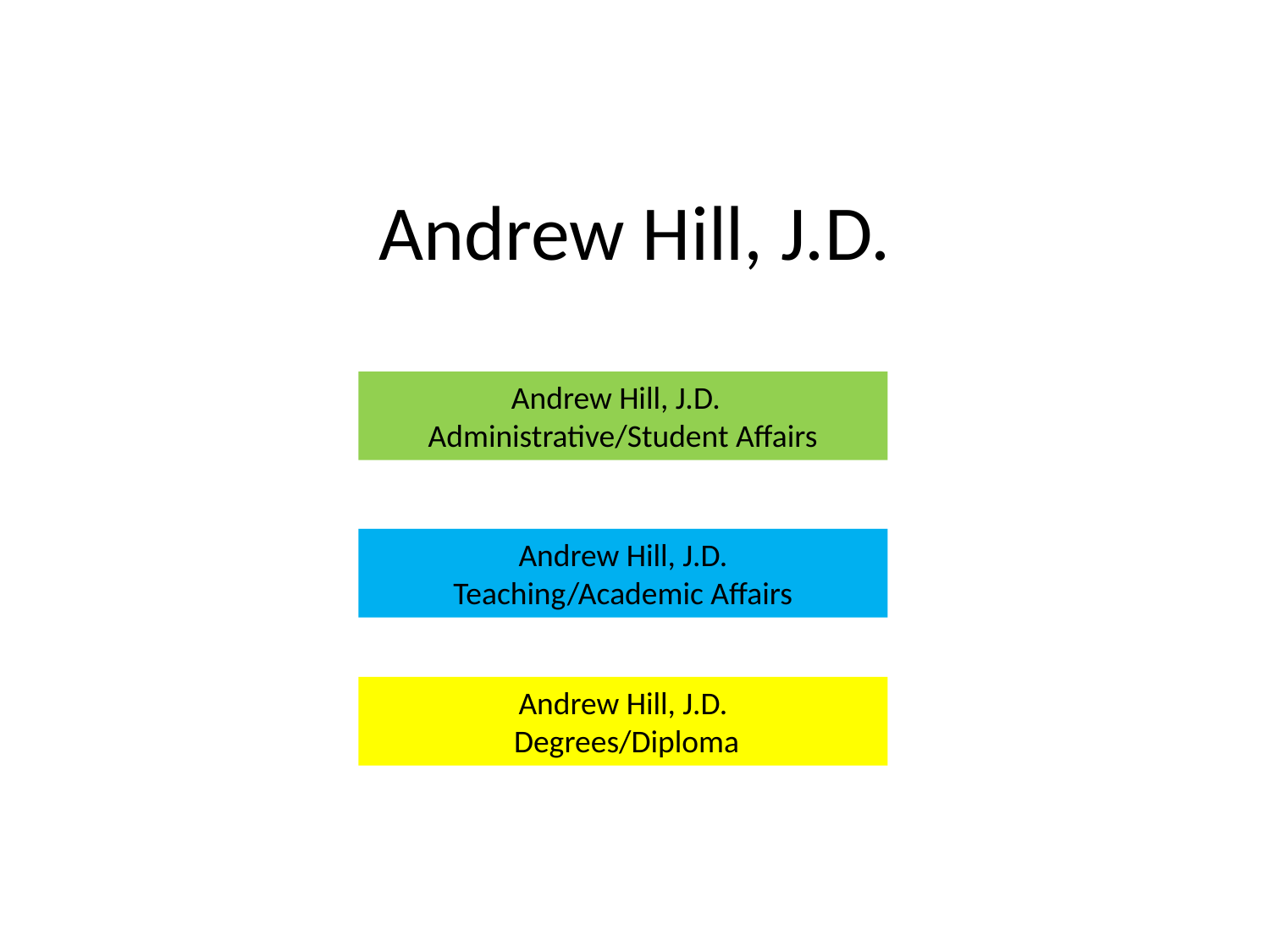

# Andrew Hill, J.D.
Andrew Hill, J.D. 
Administrative/Student Affairs
Andrew Hill, J.D.
Teaching/Academic Affairs
Andrew Hill, J.D.
 Degrees/Diploma